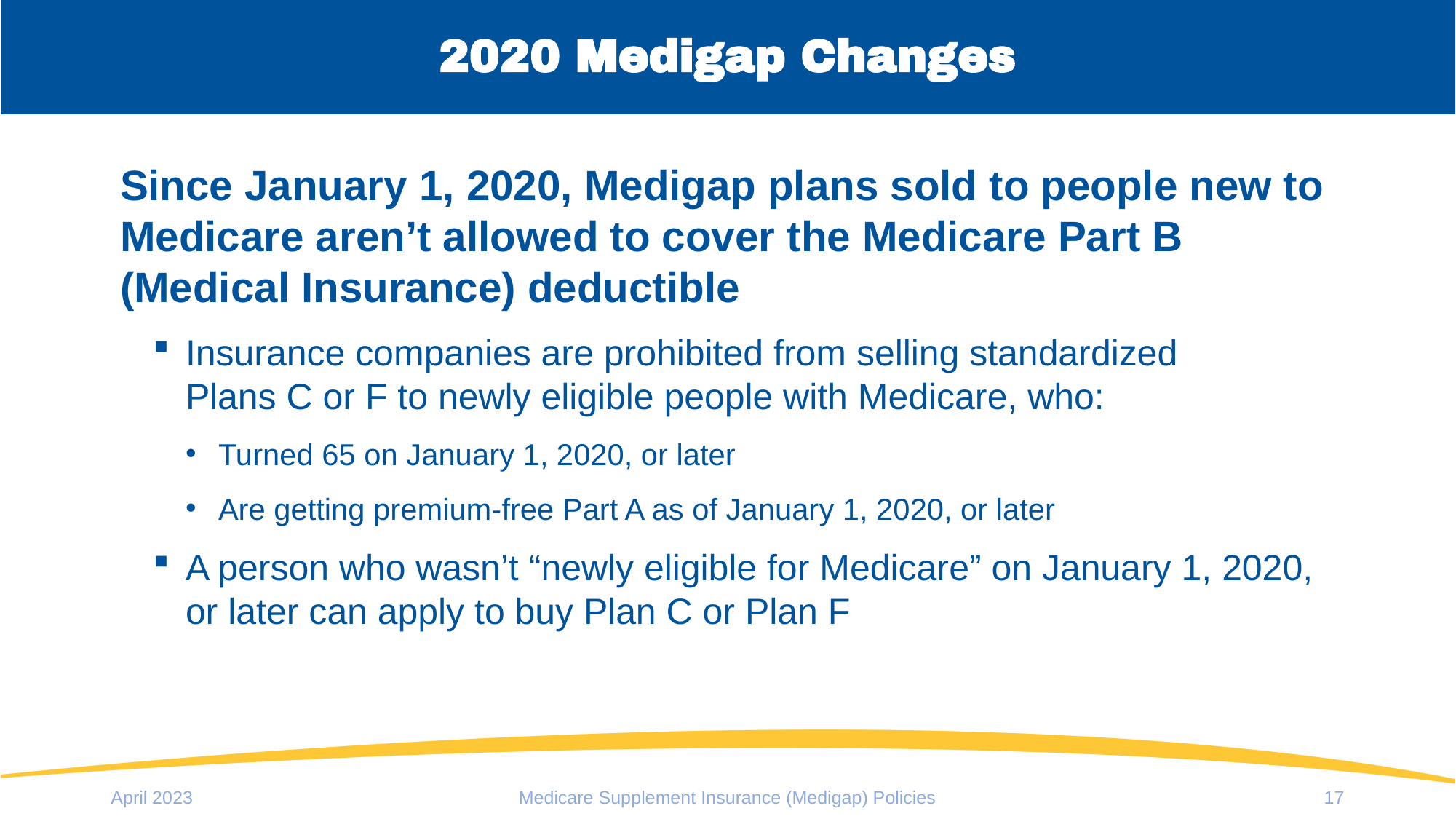

# 2020 Medigap Changes
Since January 1, 2020, Medigap plans sold to people new to Medicare aren’t allowed to cover the Medicare Part B (Medical Insurance) deductible
Insurance companies are prohibited from selling standardized
Plans C or F to newly eligible people with Medicare, who:
Turned 65 on January 1, 2020, or later
Are getting premium-free Part A as of January 1, 2020, or later
A person who wasn’t “newly eligible for Medicare” on January 1, 2020, or later can apply to buy Plan C or Plan F
April 2023
Medicare Supplement Insurance (Medigap) Policies
17